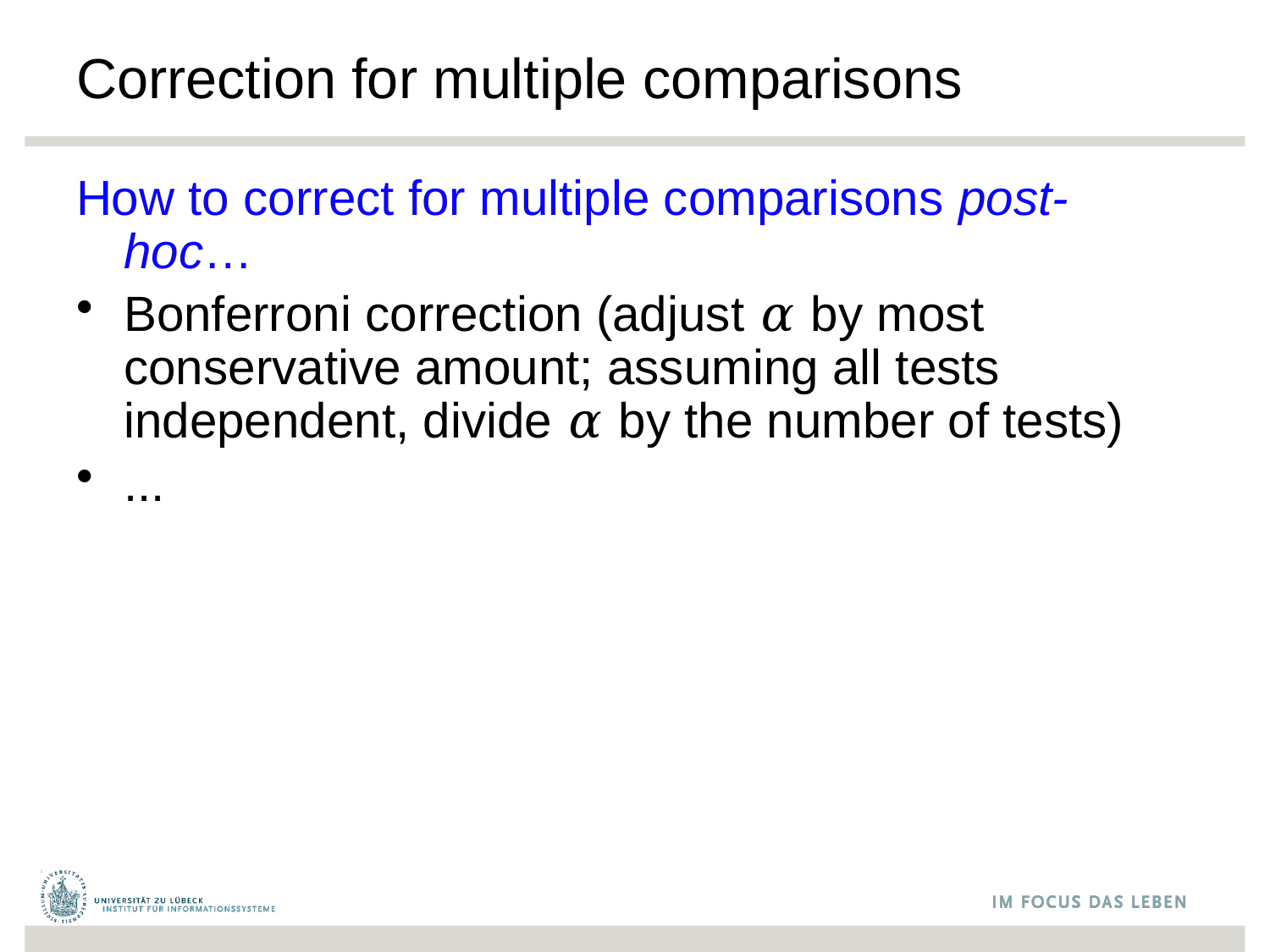

# Correction for multiple comparisons
How to correct for multiple comparisons post-hoc…
Bonferroni correction (adjust 𝛼 by most conservative amount; assuming all tests independent, divide 𝛼 by the number of tests)
...